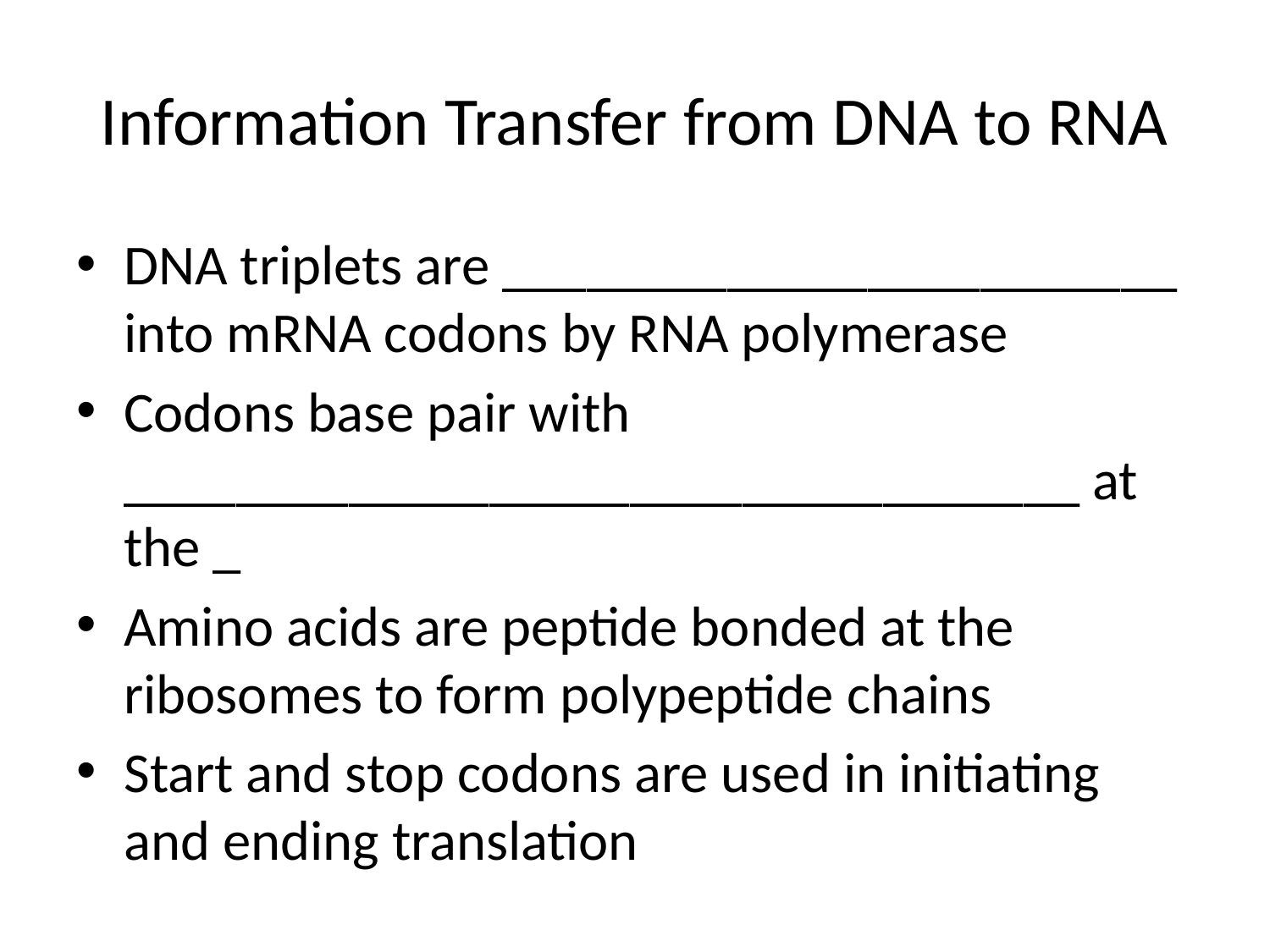

# Information Transfer from DNA to RNA
DNA triplets are ________________________ into mRNA codons by RNA polymerase
Codons base pair with __________________________________ at the _
Amino acids are peptide bonded at the ribosomes to form polypeptide chains
Start and stop codons are used in initiating and ending translation